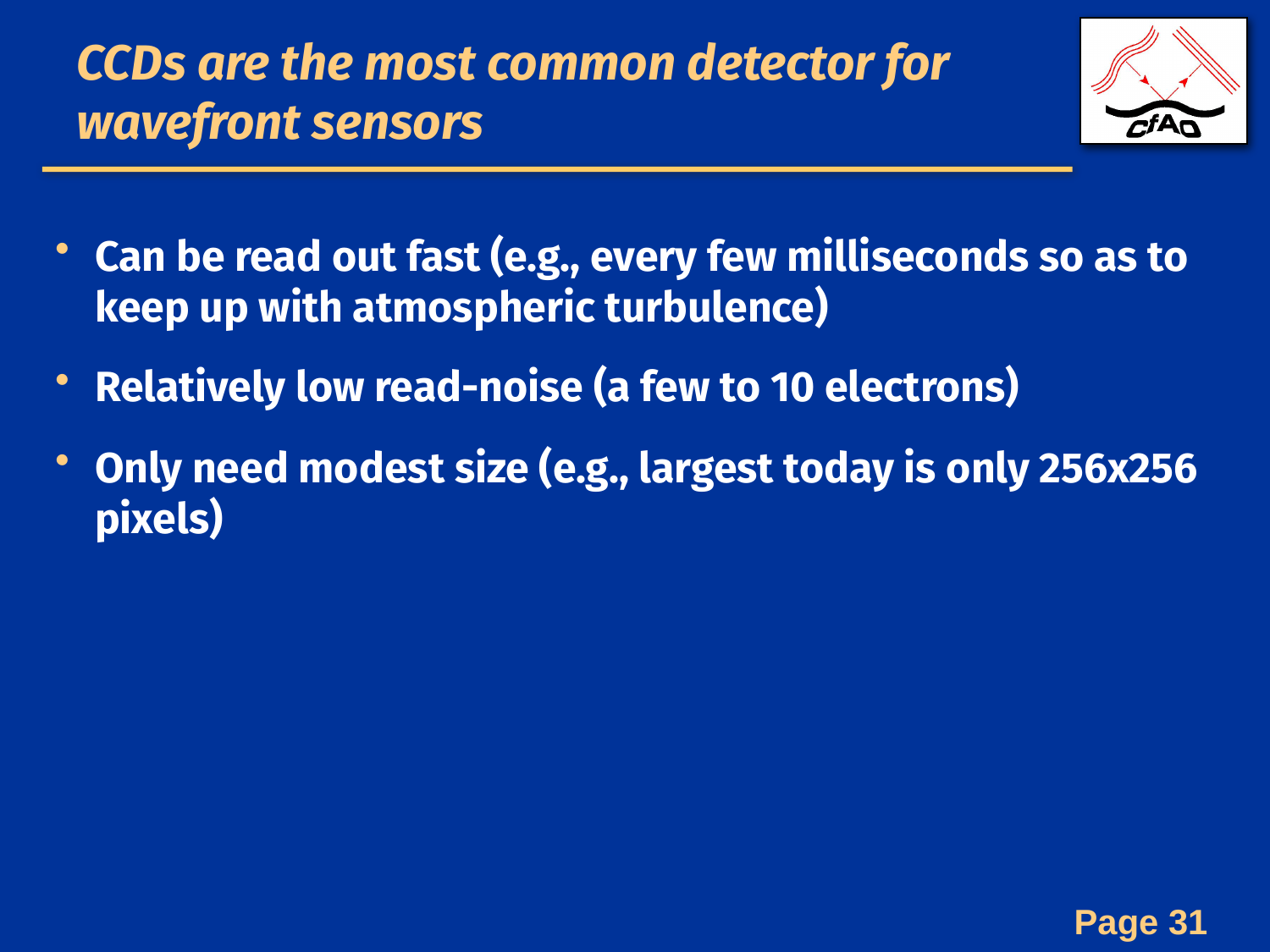

# CCDs are the most common detector for wavefront sensors
Can be read out fast (e.g., every few milliseconds so as to keep up with atmospheric turbulence)
Relatively low read-noise (a few to 10 electrons)
Only need modest size (e.g., largest today is only 256x256 pixels)